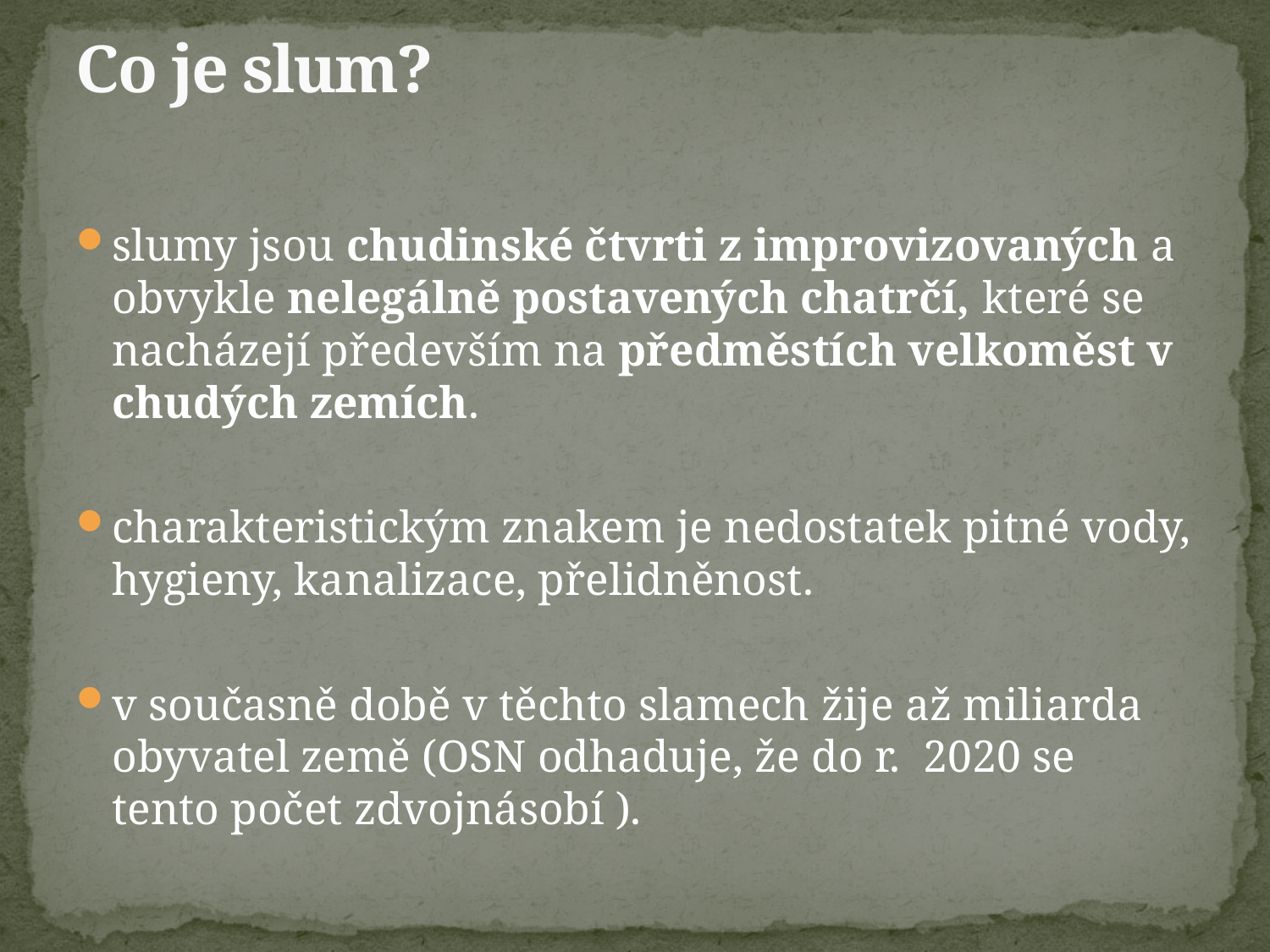

# Co je slum?
slumy jsou chudinské čtvrti z improvizovaných a obvykle nelegálně postavených chatrčí, které se nacházejí především na předměstích velkoměst v chudých zemích.

charakteristickým znakem je nedostatek pitné vody, hygieny, kanalizace, přelidněnost.

v současně době v těchto slamech žije až miliarda obyvatel země (OSN odhaduje, že do r.  2020 se tento počet zdvojnásobí ).